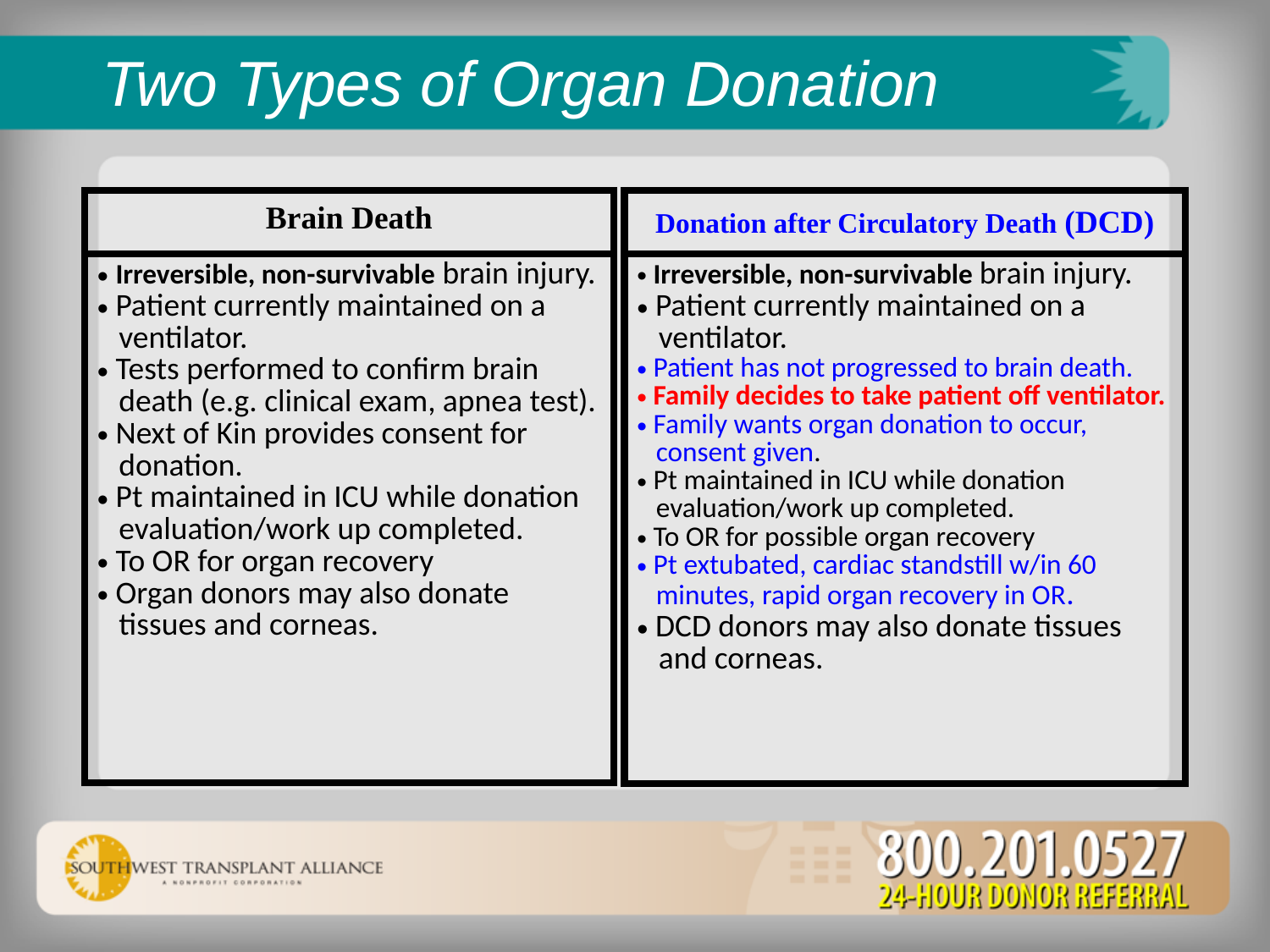

# Two Types of Organ Donation
| Brain Death |
| --- |
| Irreversible, non-survivable brain injury. Patient currently maintained on a ventilator. Tests performed to confirm brain death (e.g. clinical exam, apnea test). Next of Kin provides consent for donation. Pt maintained in ICU while donation evaluation/work up completed. To OR for organ recovery Organ donors may also donate tissues and corneas. |
| Donation after Circulatory Death (DCD) |
| --- |
| Irreversible, non-survivable brain injury. Patient currently maintained on a ventilator. Patient has not progressed to brain death. Family decides to take patient off ventilator. Family wants organ donation to occur, consent given. Pt maintained in ICU while donation evaluation/work up completed. To OR for possible organ recovery Pt extubated, cardiac standstill w/in 60 minutes, rapid organ recovery in OR. DCD donors may also donate tissues and corneas. |